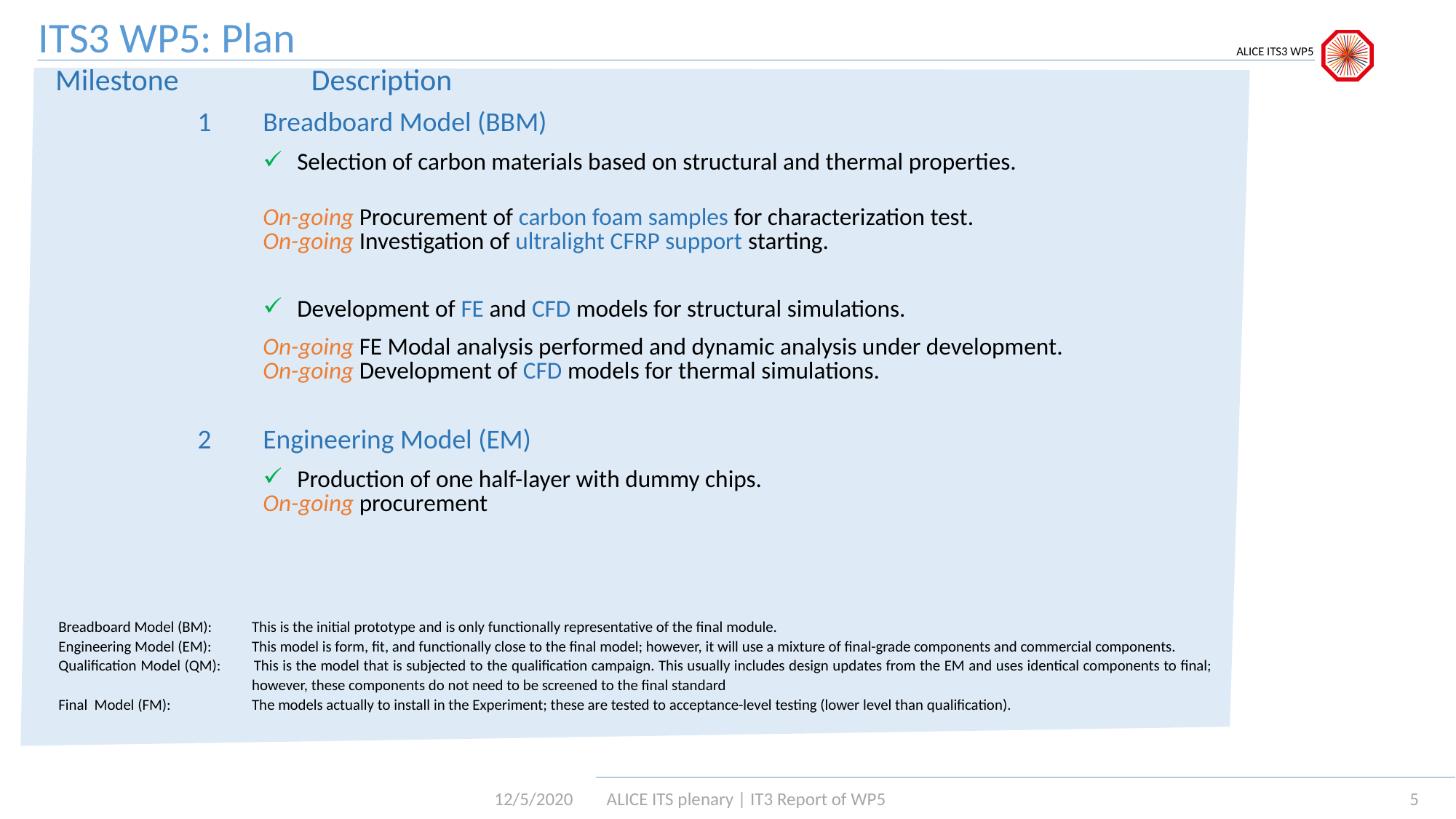

# ITS3 WP5: Plan

| Milestone | Description |
| --- | --- |
| 1 | Breadboard Model (BBM) |
|  | Selection of carbon materials based on structural and thermal properties. |
|  | On-going Procurement of carbon foam samples for characterization test. On-going Investigation of ultralight CFRP support starting. |
|  | Development of FE and CFD models for structural simulations. |
|  | On-going FE Modal analysis performed and dynamic analysis under development. On-going Development of CFD models for thermal simulations. |
| 2 | Engineering Model (EM) |
|  | Production of one half-layer with dummy chips. On-going procurement |
|  |  |
|  |  |
Breadboard Model (BM): 	This is the initial prototype and is only functionally representative of the final module.
Engineering Model (EM):	This model is form, fit, and functionally close to the final model; however, it will use a mixture of final-grade components and commercial components.
Qualification Model (QM): 	This is the model that is subjected to the qualification campaign. This usually includes design updates from the EM and uses identical components to final; however, these components do not need to be screened to the final standard
Final  Model (FM): 	The models actually to install in the Experiment; these are tested to acceptance-level testing (lower level than qualification).
12/5/2020
ALICE ITS plenary | IT3 Report of WP5
5